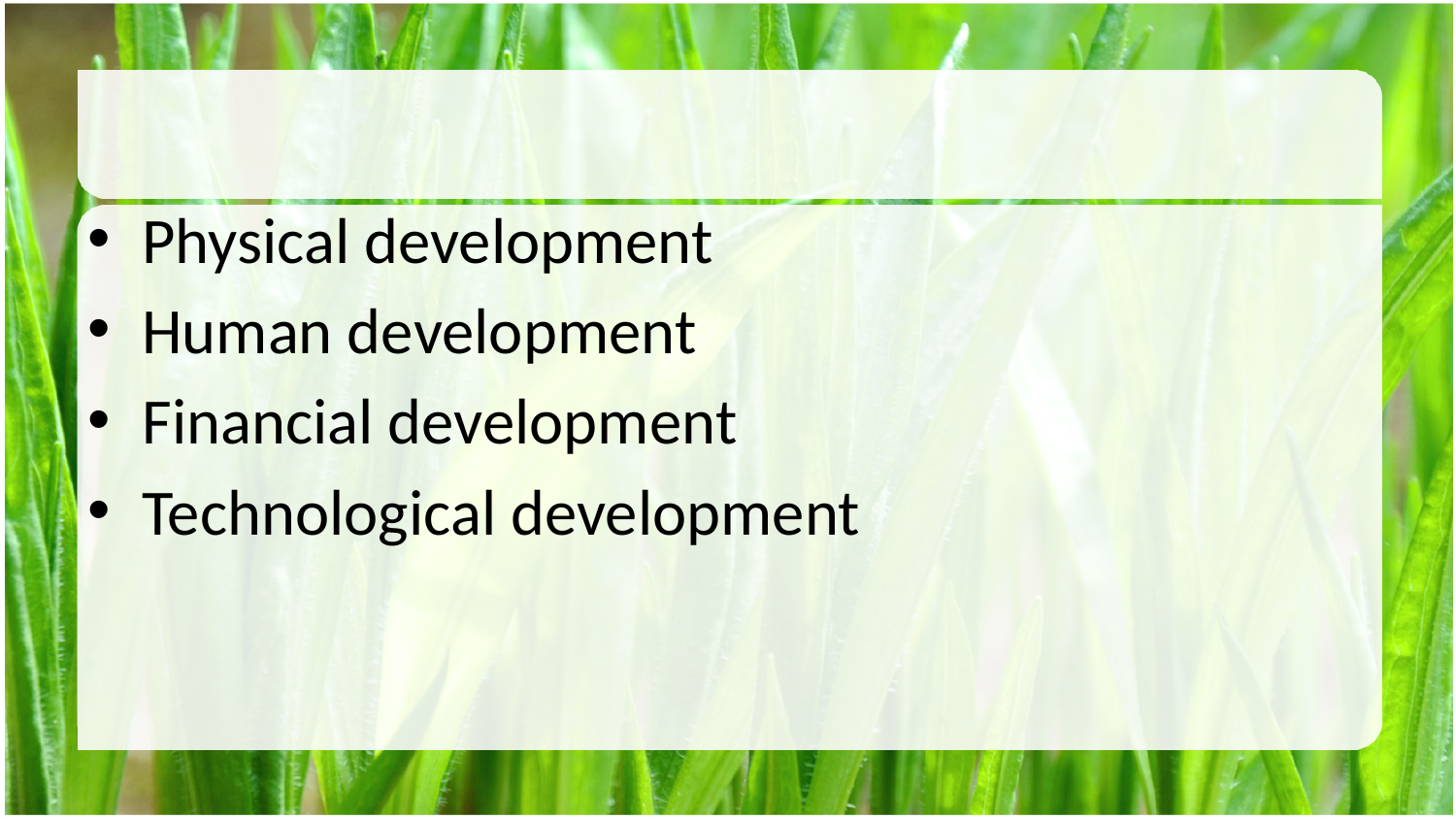

#
Physical development
Human development
Financial development
Technological development